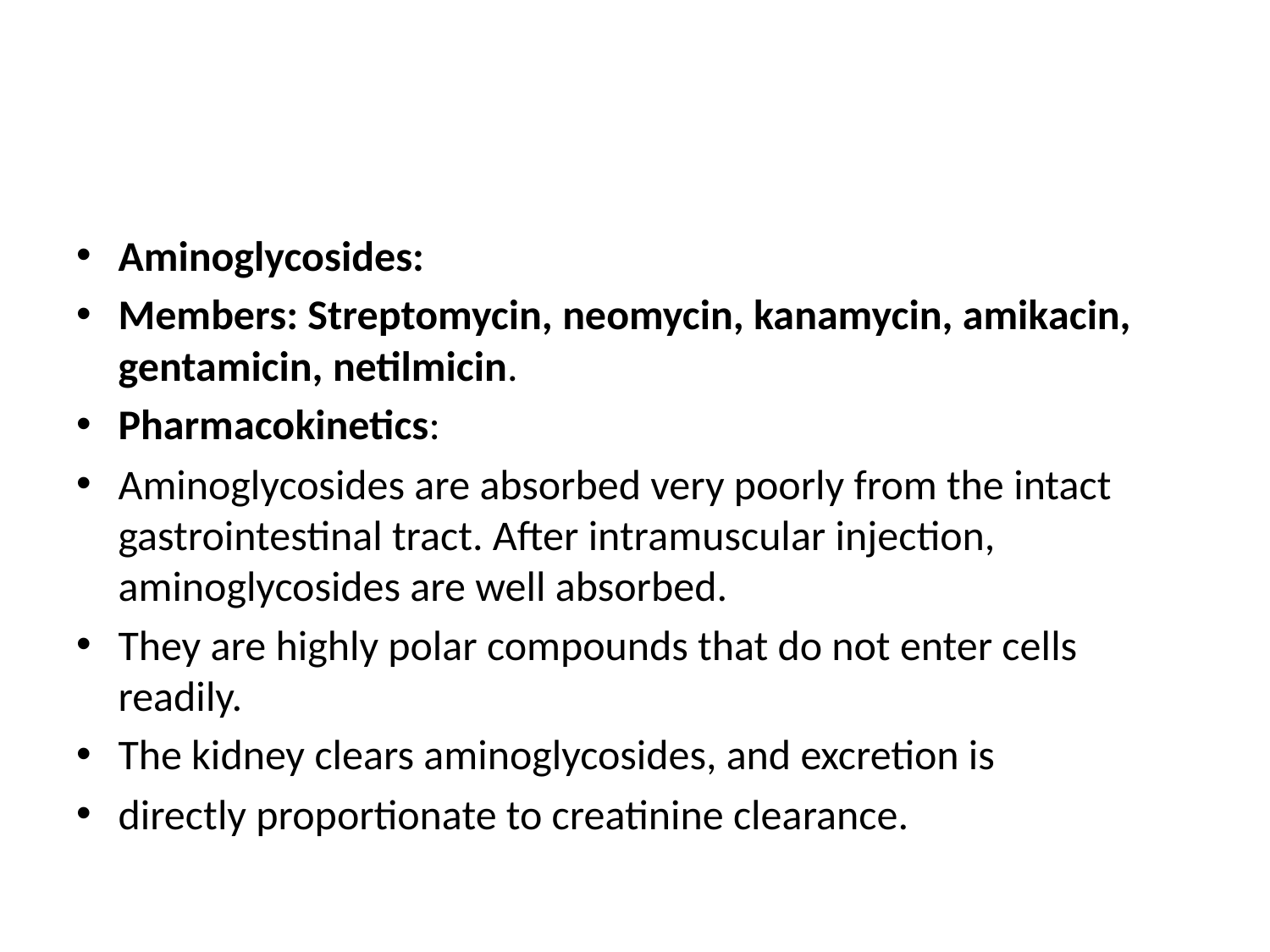

#
Aminoglycosides:
Members: Streptomycin, neomycin, kanamycin, amikacin, gentamicin, netilmicin.
Pharmacokinetics:
Aminoglycosides are absorbed very poorly from the intact gastrointestinal tract. After intramuscular injection, aminoglycosides are well absorbed.
They are highly polar compounds that do not enter cells readily.
The kidney clears aminoglycosides, and excretion is
directly proportionate to creatinine clearance.